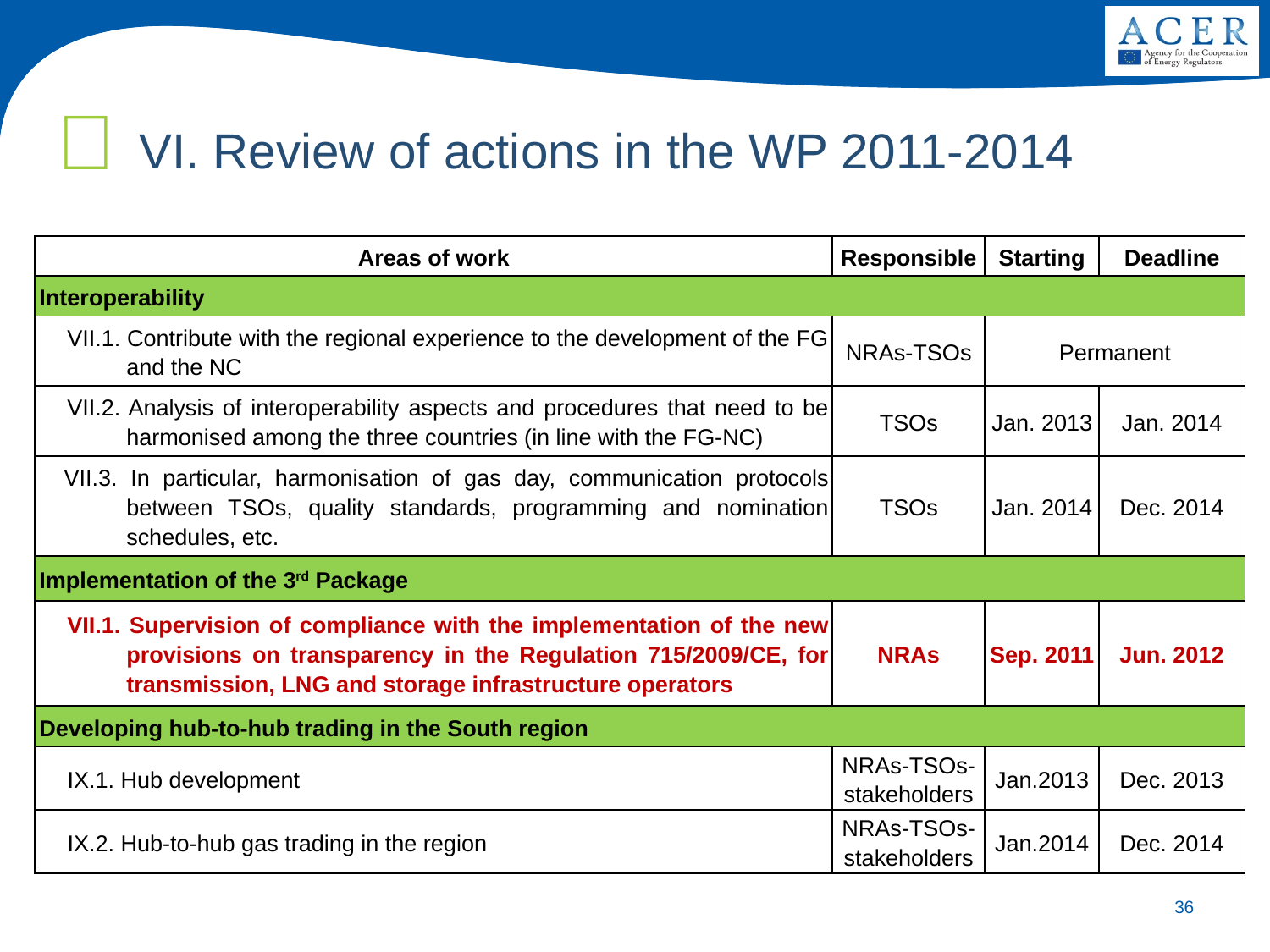

VI. Review of actions in the WP 2011-2014
| Areas of work | Responsible | Starting | Deadline |
| --- | --- | --- | --- |
| Interoperability |  |  |  |
| VII.1. Contribute with the regional experience to the development of the FG and the NC | NRAs-TSOs | Permanent |  |
| VII.2. Analysis of interoperability aspects and procedures that need to be harmonised among the three countries (in line with the FG-NC) | TSOs | Jan. 2013 | Jan. 2014 |
| VII.3. In particular, harmonisation of gas day, communication protocols between TSOs, quality standards, programming and nomination schedules, etc. | TSOs | Jan. 2014 | Dec. 2014 |
| Implementation of the 3rd Package |  |  |  |
| VII.1. Supervision of compliance with the implementation of the new provisions on transparency in the Regulation 715/2009/CE, for transmission, LNG and storage infrastructure operators | NRAs | Sep. 2011 | Jun. 2012 |
| Developing hub-to-hub trading in the South region |  |  |  |
| IX.1. Hub development | NRAs-TSOs-stakeholders | Jan.2013 | Dec. 2013 |
| IX.2. Hub-to-hub gas trading in the region | NRAs-TSOs-stakeholders | Jan.2014 | Dec. 2014 |